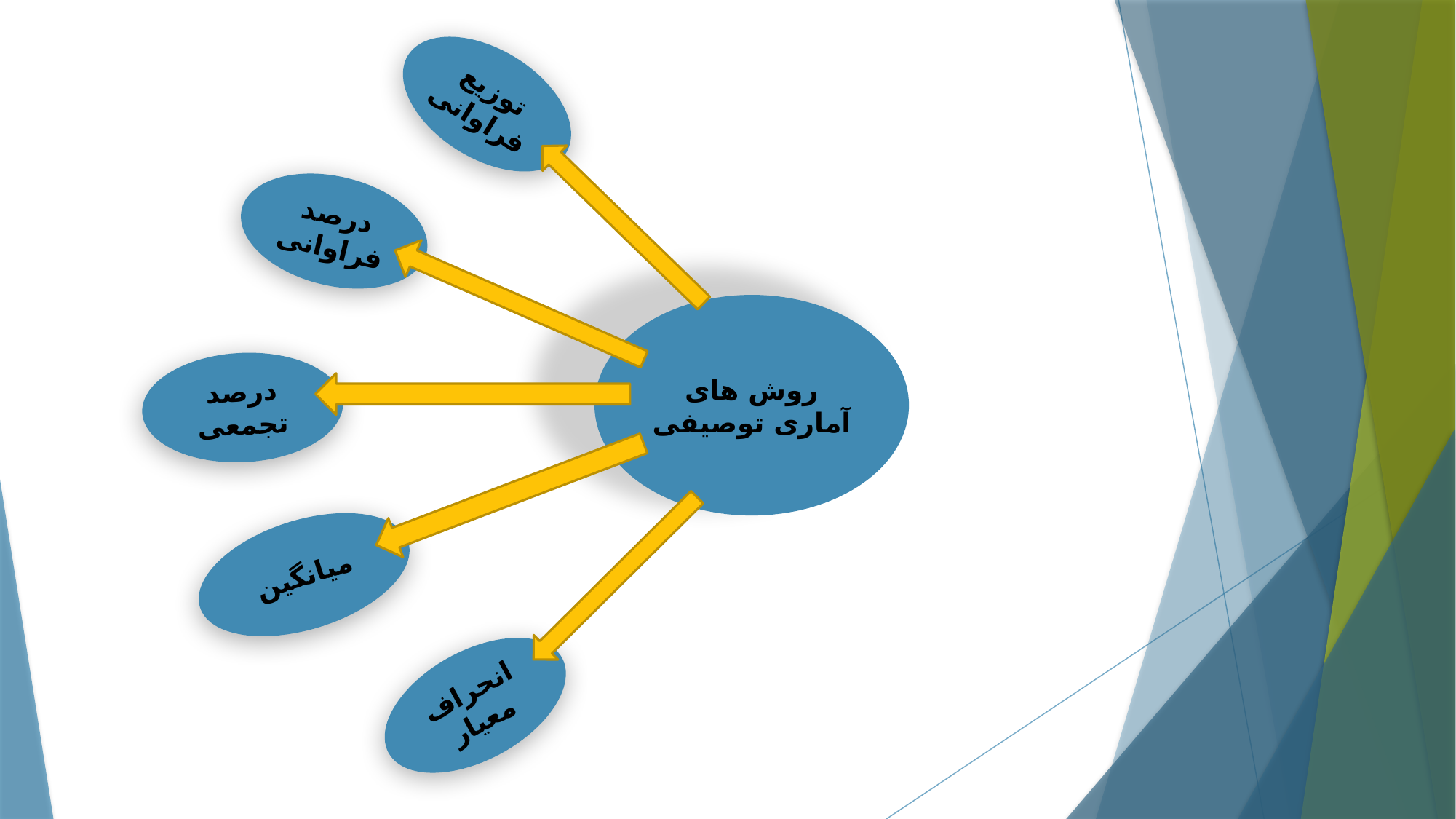

توزیع فراوانی
درصد فراوانی

روش های آماری توصیفی
درصد تجمعی

میانگین

انحراف معیار